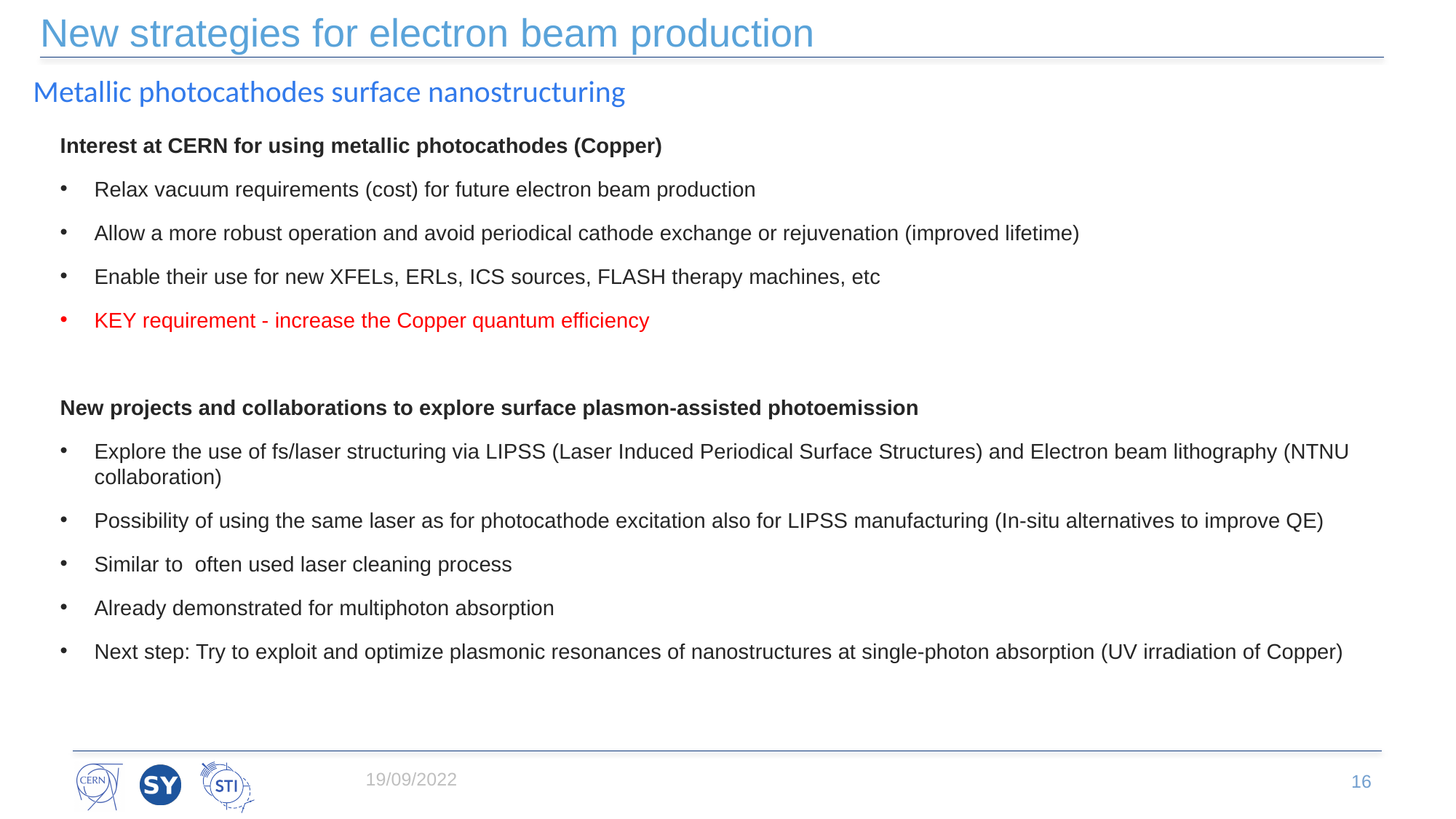

# New strategies for electron beam production

Metallic photocathodes surface nanostructuring
Interest at CERN for using metallic photocathodes (Copper)
Relax vacuum requirements (cost) for future electron beam production
Allow a more robust operation and avoid periodical cathode exchange or rejuvenation (improved lifetime)
Enable their use for new XFELs, ERLs, ICS sources, FLASH therapy machines, etc
KEY requirement - increase the Copper quantum efficiency

New projects and collaborations to explore surface plasmon-assisted photoemission
Explore the use of fs/laser structuring via LIPSS (Laser Induced Periodical Surface Structures) and Electron beam lithography (NTNU collaboration)
Possibility of using the same laser as for photocathode excitation also for LIPSS manufacturing (In-situ alternatives to improve QE)
Similar to  often used laser cleaning process
Already demonstrated for multiphoton absorption
Next step: Try to exploit and optimize plasmonic resonances of nanostructures at single-photon absorption (UV irradiation of Copper)
19/09/2022
16